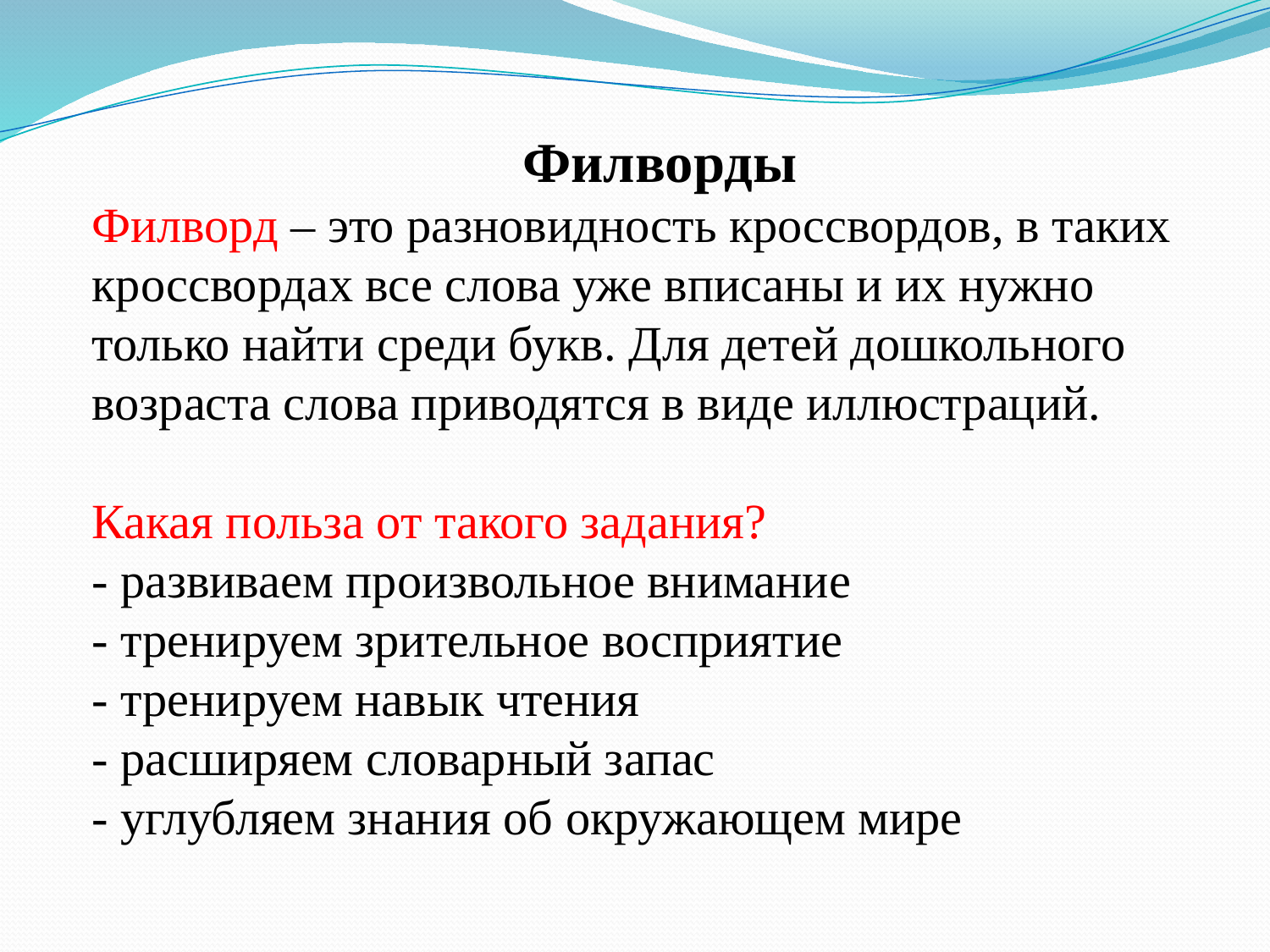

Филворды
Филворд – это разновидность кроссвордов, в таких кроссвордах все слова уже вписаны и их нужно только найти среди букв. Для детей дошкольного возраста слова приводятся в виде иллюстраций.

Какая польза от такого задания?
- развиваем произвольное внимание
- тренируем зрительное восприятие
- тренируем навык чтения
- расширяем словарный запас
- углубляем знания об окружающем мире